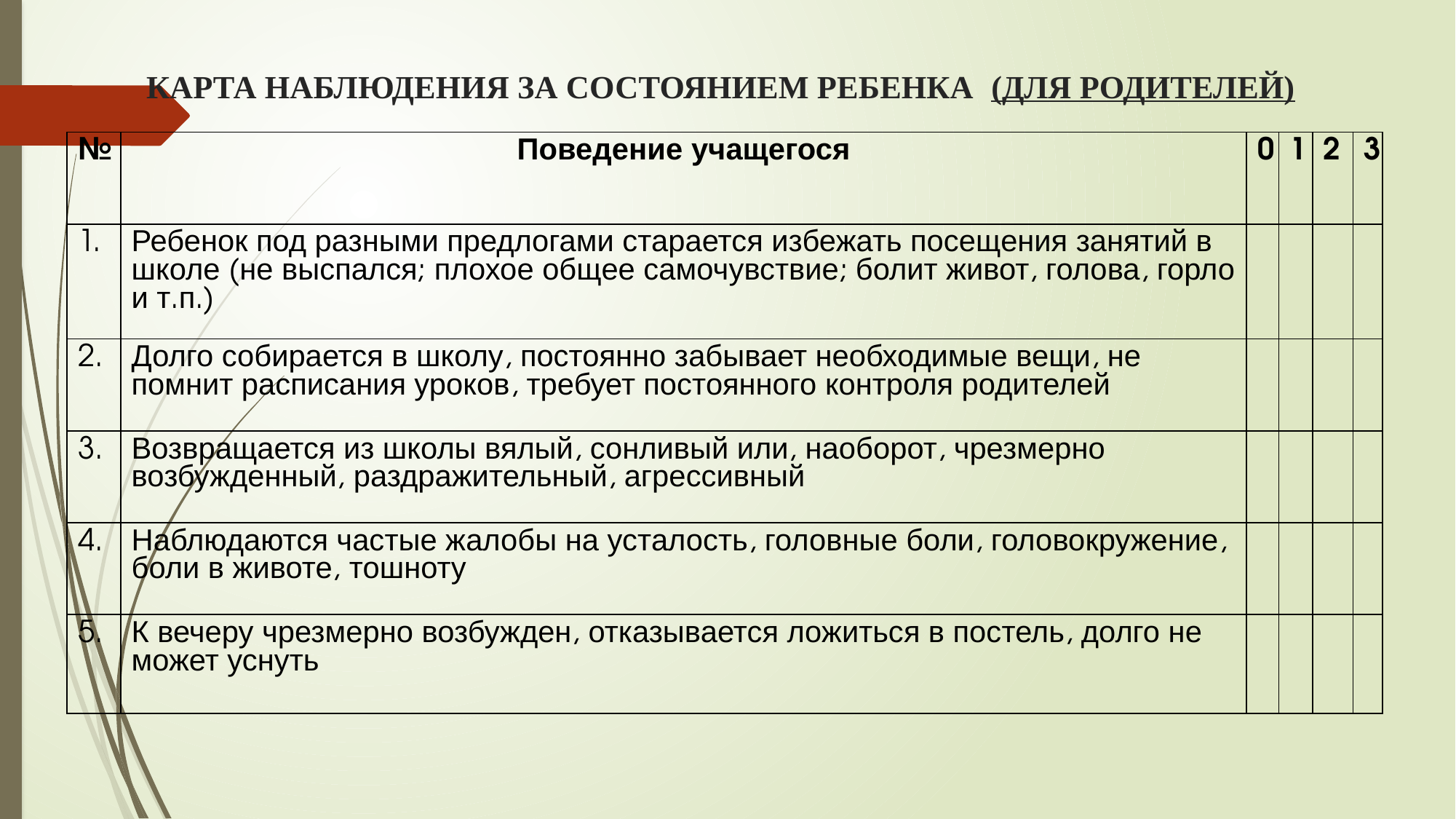

# КАРТА НАБЛЮДЕНИЯ ЗА СОСТОЯНИЕМ РЕБЕНКА  (ДЛЯ РОДИТЕЛЕЙ)
| № | Поведение учащегося | 0 | 1 | 2 | 3 |
| --- | --- | --- | --- | --- | --- |
| 1. | Ребенок под разными предлогами старается избежать посещения занятий в школе (не выспался; плохое общее самочувствие; болит живот, голова, горло и т.п.) |  |  |  |  |
| 2. | Долго собирается в школу, постоянно забывает необходимые вещи, не помнит расписания уроков, требует постоянного контроля родителей |  |  |  |  |
| 3. | Возвращается из школы вялый, сонливый или, наоборот, чрезмерно возбужденный, раздражительный, агрессивный |  |  |  |  |
| 4. | Наблюдаются частые жалобы на усталость, головные боли, головокружение, боли в животе, тошноту |  |  |  |  |
| 5. | К вечеру чрезмерно возбужден, отказывается ложиться в постель, долго не может уснуть |  |  |  |  |